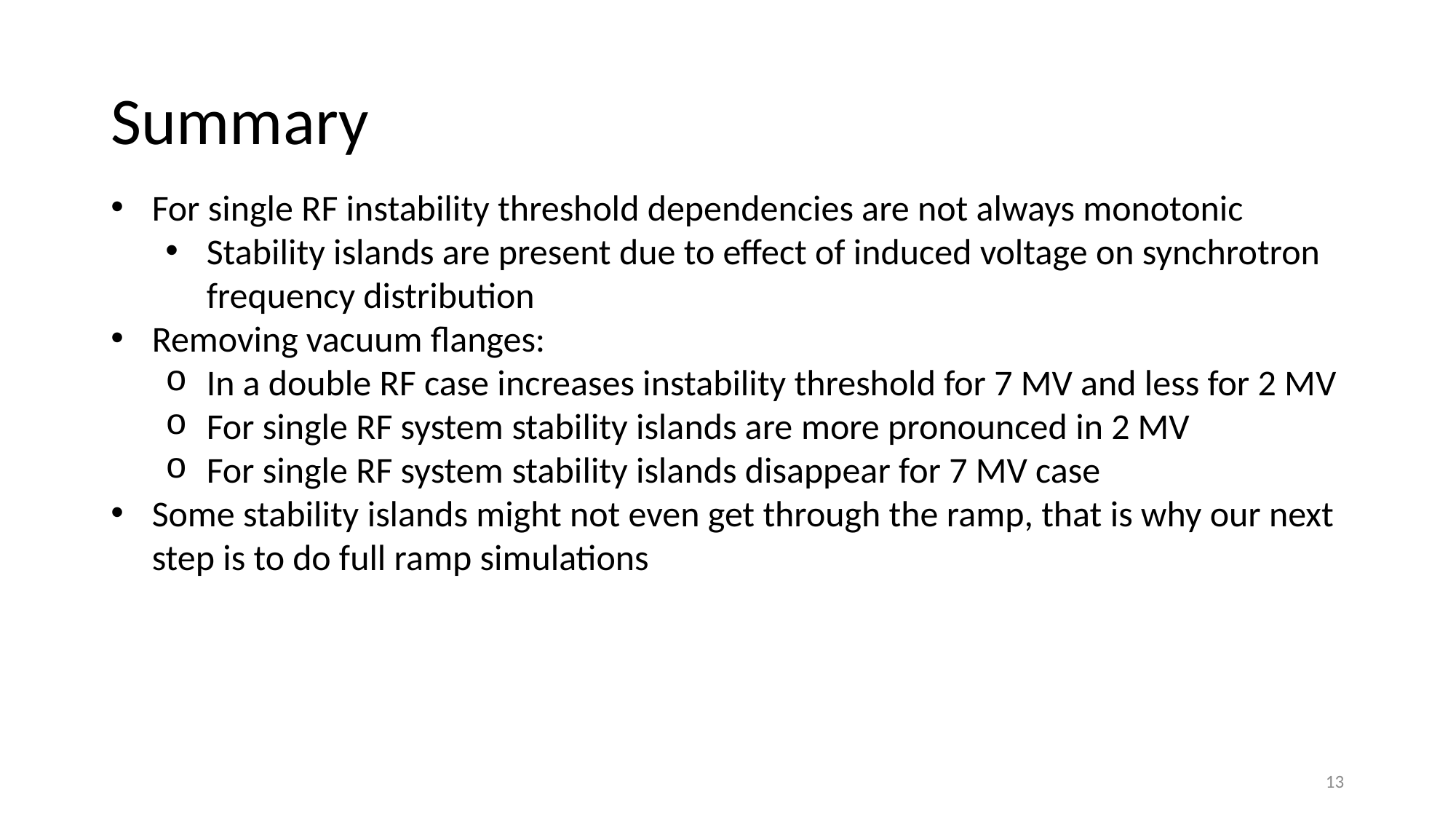

# Summary
For single RF instability threshold dependencies are not always monotonic
Stability islands are present due to effect of induced voltage on synchrotron frequency distribution
Removing vacuum flanges:
In a double RF case increases instability threshold for 7 MV and less for 2 MV
For single RF system stability islands are more pronounced in 2 MV
For single RF system stability islands disappear for 7 MV case
Some stability islands might not even get through the ramp, that is why our next step is to do full ramp simulations
13